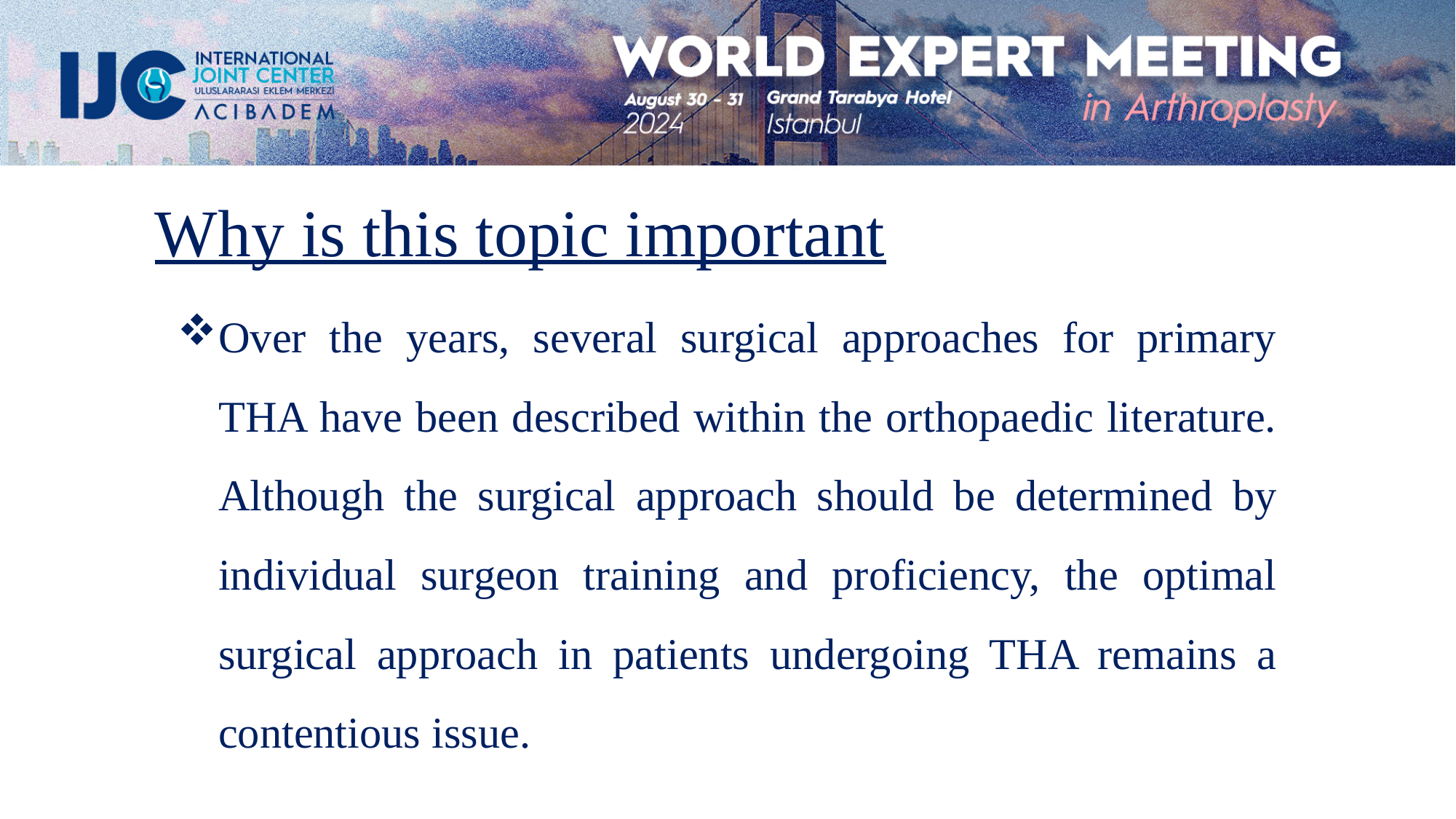

# Why is this topic important
Over the years, several surgical approaches for primary THA have been described within the orthopaedic literature. Although the surgical approach should be determined by individual surgeon training and proficiency, the optimal surgical approach in patients undergoing THA remains a contentious issue.